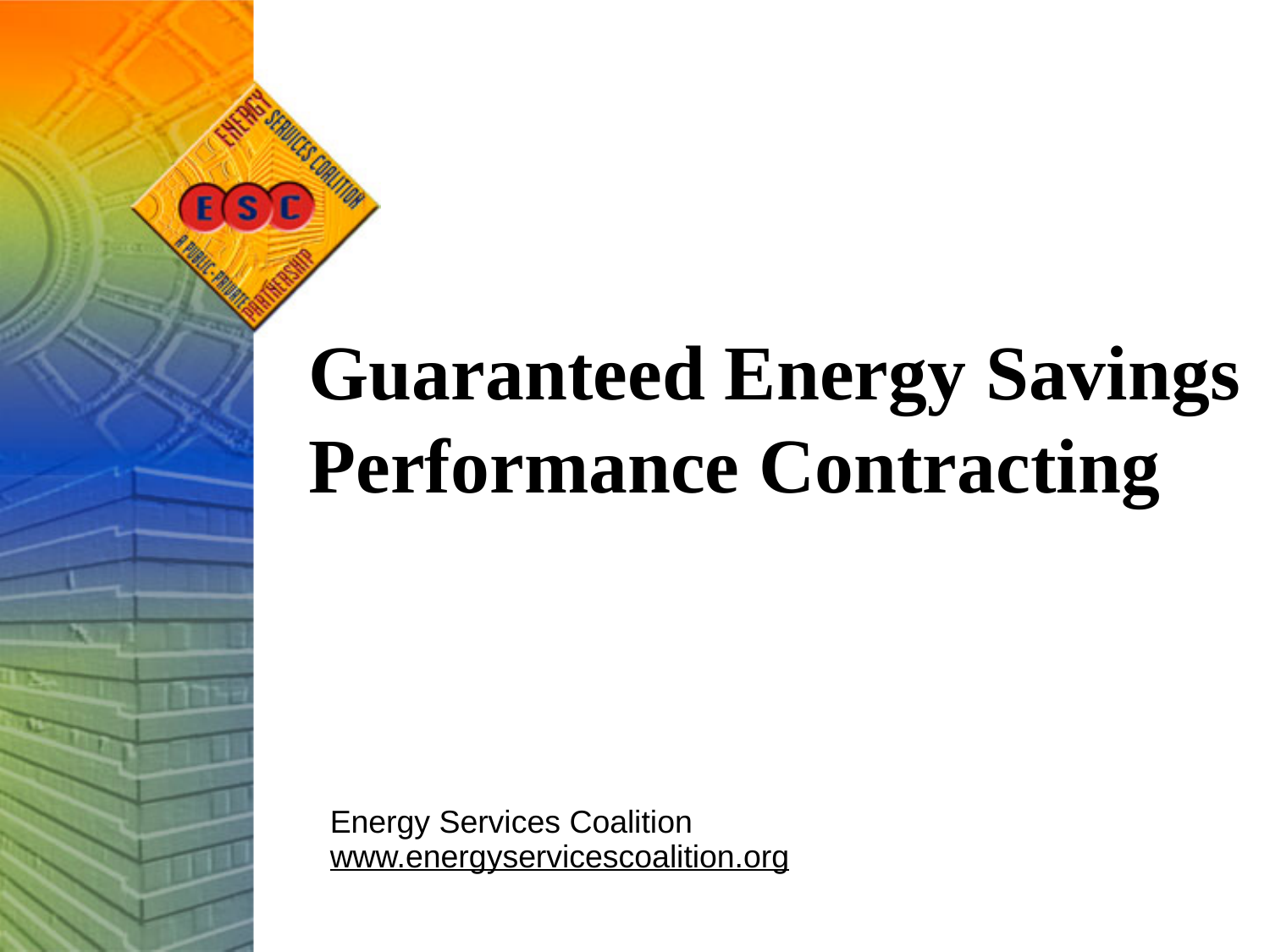

Guaranteed Energy Savings
Performance Contracting

Energy Services Coalition
www.energyservicescoalition.org